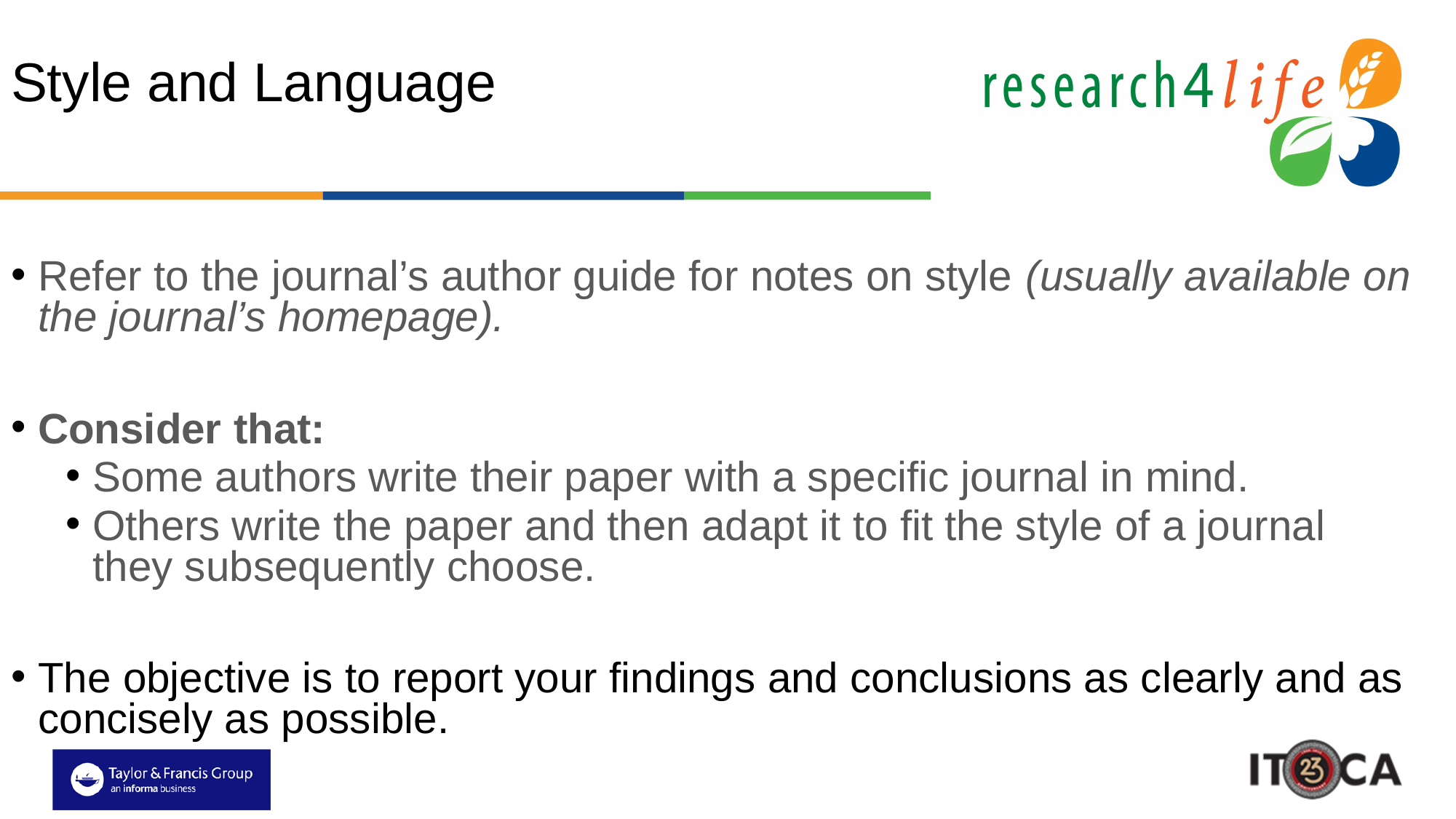

# Style and Language

Refer to the journal’s author guide for notes on style (usually available on the journal’s homepage).

Consider that:
Some authors write their paper with a specific journal in mind.
Others write the paper and then adapt it to fit the style of a journal they subsequently choose.

The objective is to report your findings and conclusions as clearly and as concisely as possible.